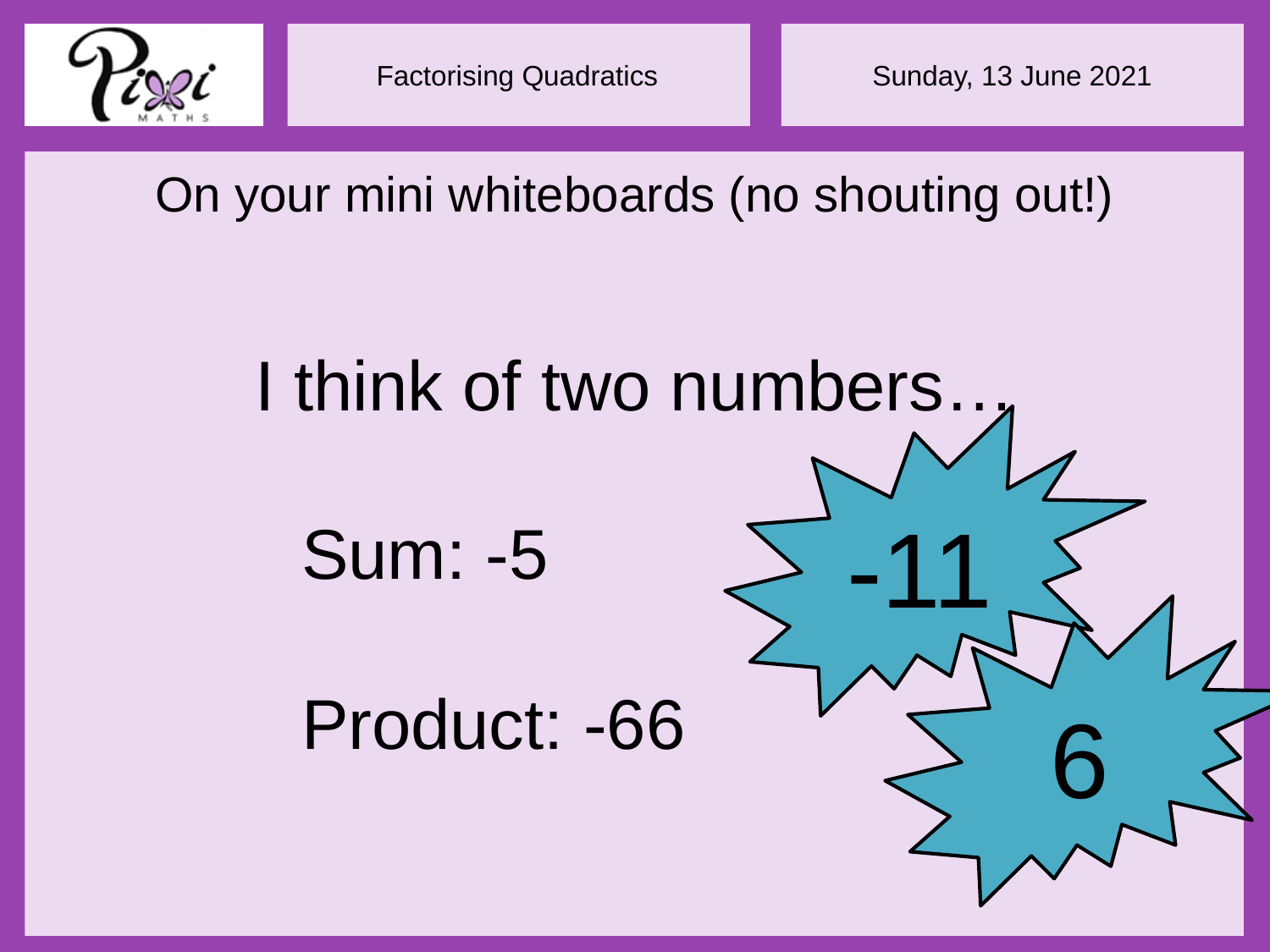

On your mini whiteboards (no shouting out!)

I think of two numbers…

		Sum: -5

		Product: -66
-11
6